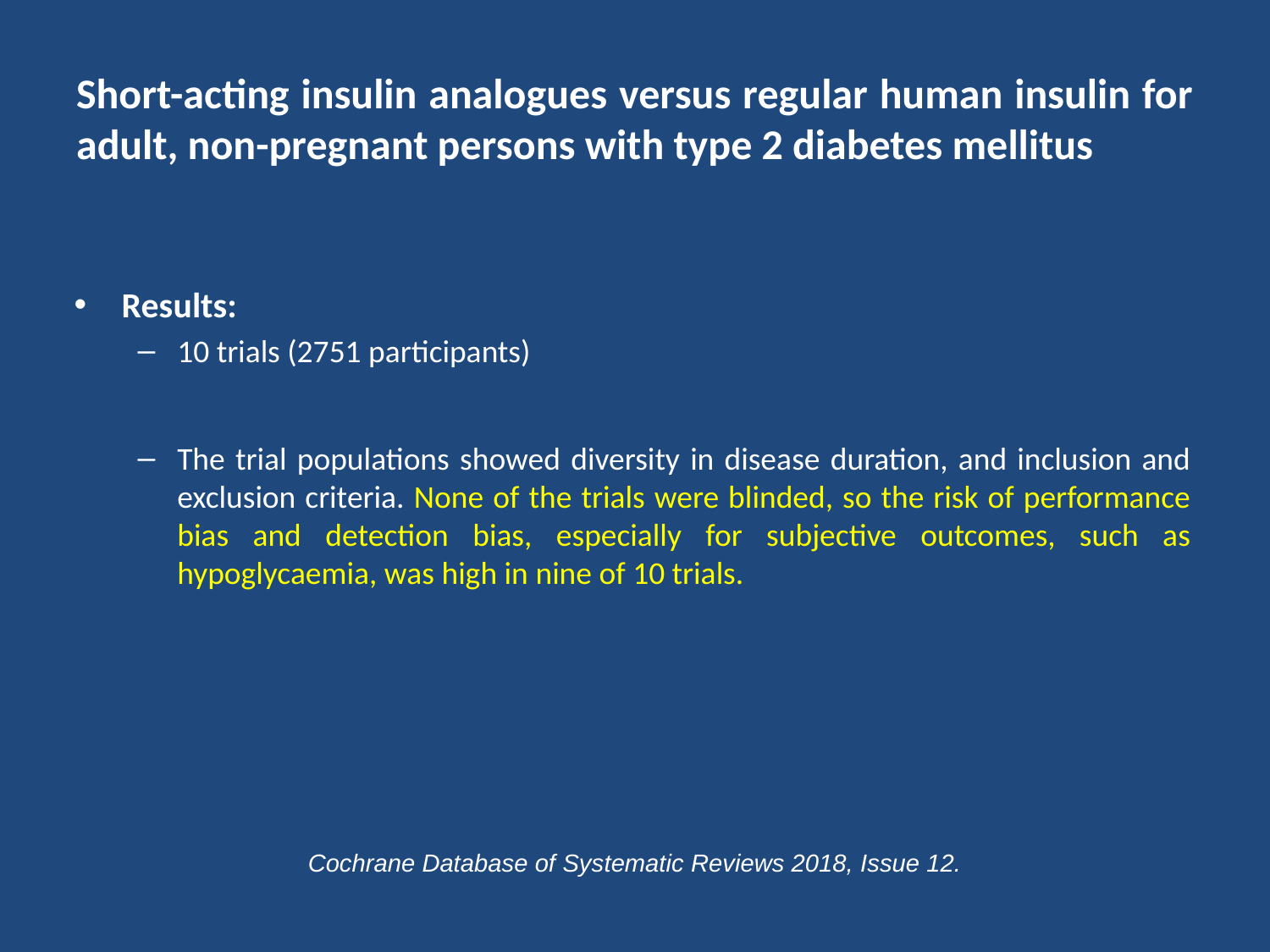

# Short-acting insulin analogues versus regular human insulin for adult, non-pregnant persons with type 2 diabetes mellitus
Results:
10 trials (2751 participants)

The trial populations showed diversity in disease duration, and inclusion and exclusion criteria. None of the trials were blinded, so the risk of performance bias and detection bias, especially for subjective outcomes, such as hypoglycaemia, was high in nine of 10 trials.
Cochrane Database of Systematic Reviews 2018, Issue 12.